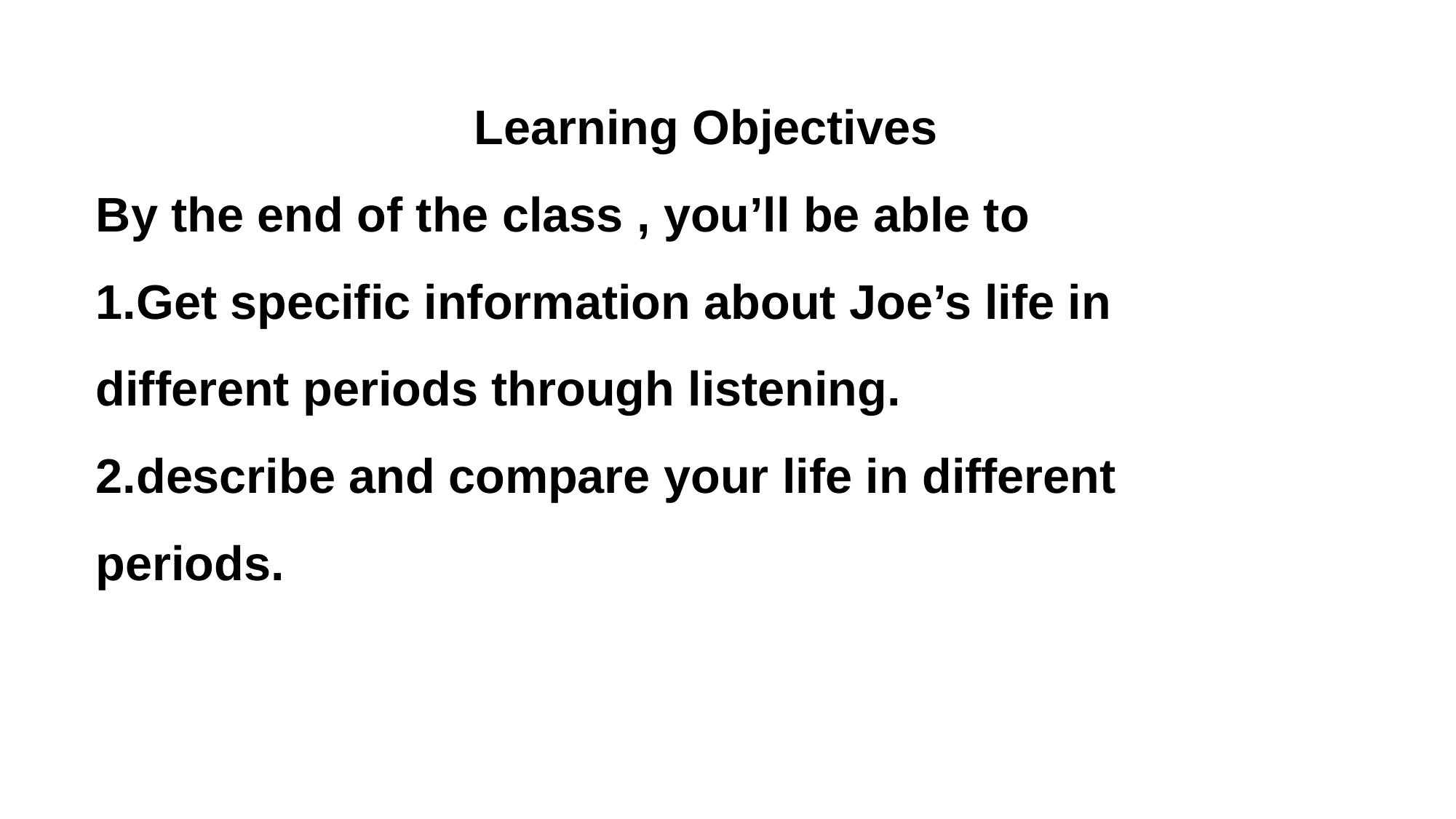

Learning Objectives
By the end of the class , you’ll be able to
1.Get specific information about Joe’s life in different periods through listening.
2.describe and compare your life in different periods.